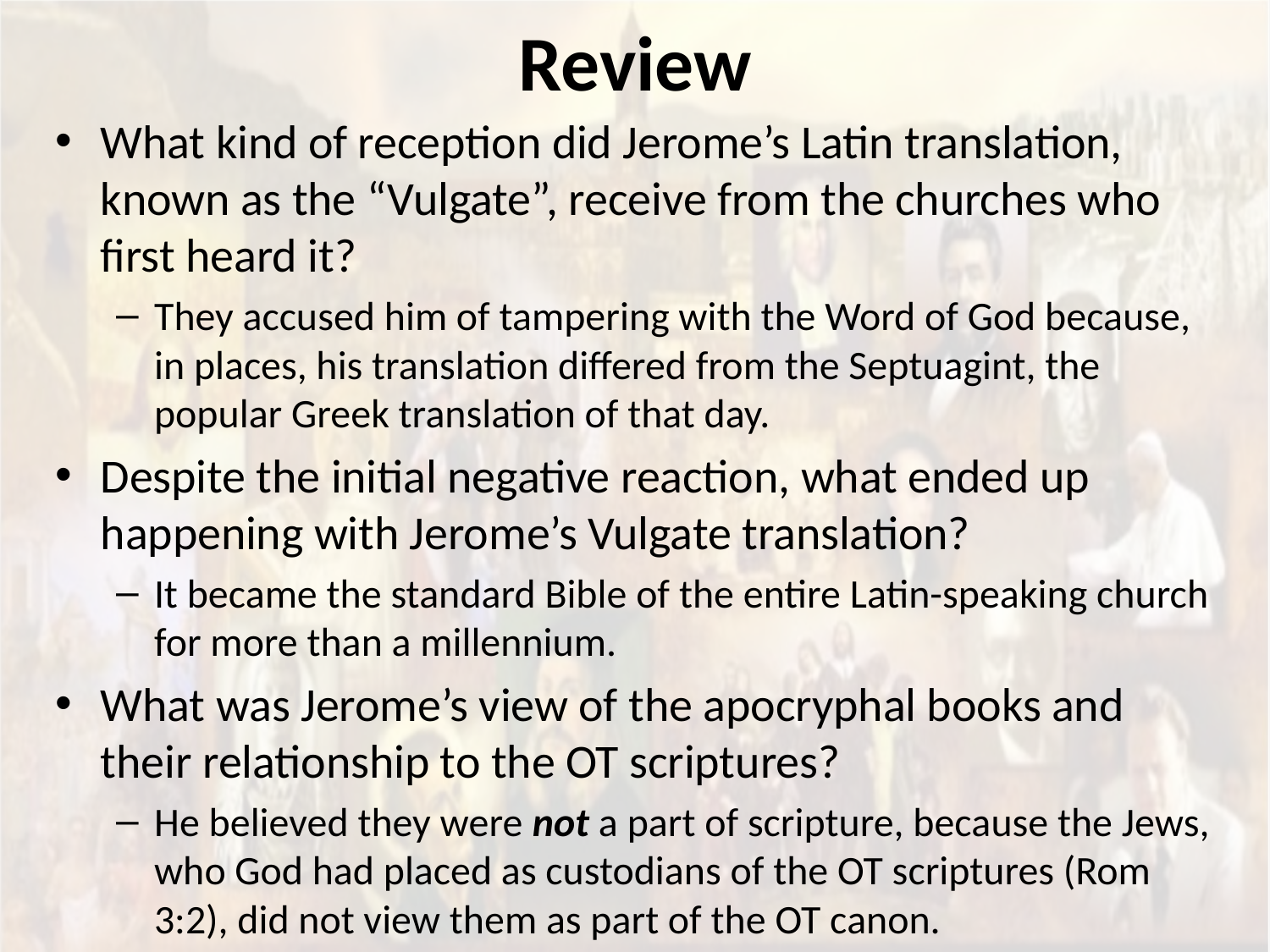

# Review
What kind of reception did Jerome’s Latin translation, known as the “Vulgate”, receive from the churches who first heard it?
They accused him of tampering with the Word of God because, in places, his translation differed from the Septuagint, the popular Greek translation of that day.
Despite the initial negative reaction, what ended up happening with Jerome’s Vulgate translation?
It became the standard Bible of the entire Latin-speaking church for more than a millennium.
What was Jerome’s view of the apocryphal books and their relationship to the OT scriptures?
He believed they were not a part of scripture, because the Jews, who God had placed as custodians of the OT scriptures (Rom 3:2), did not view them as part of the OT canon.